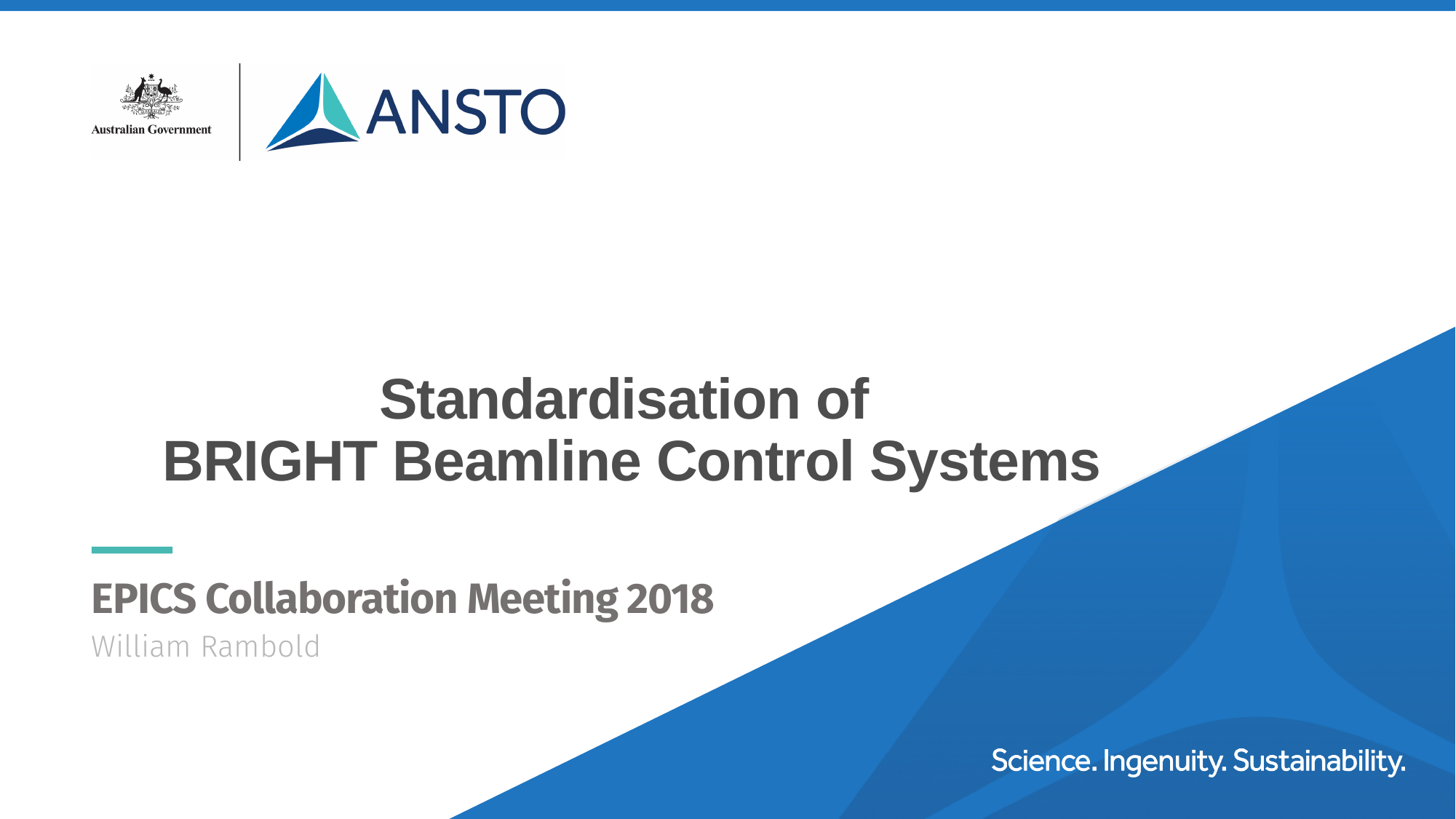

# Standardisation of BRIGHT Beamline Control Systems

EPICS Collaboration Meeting 2018
William Rambold